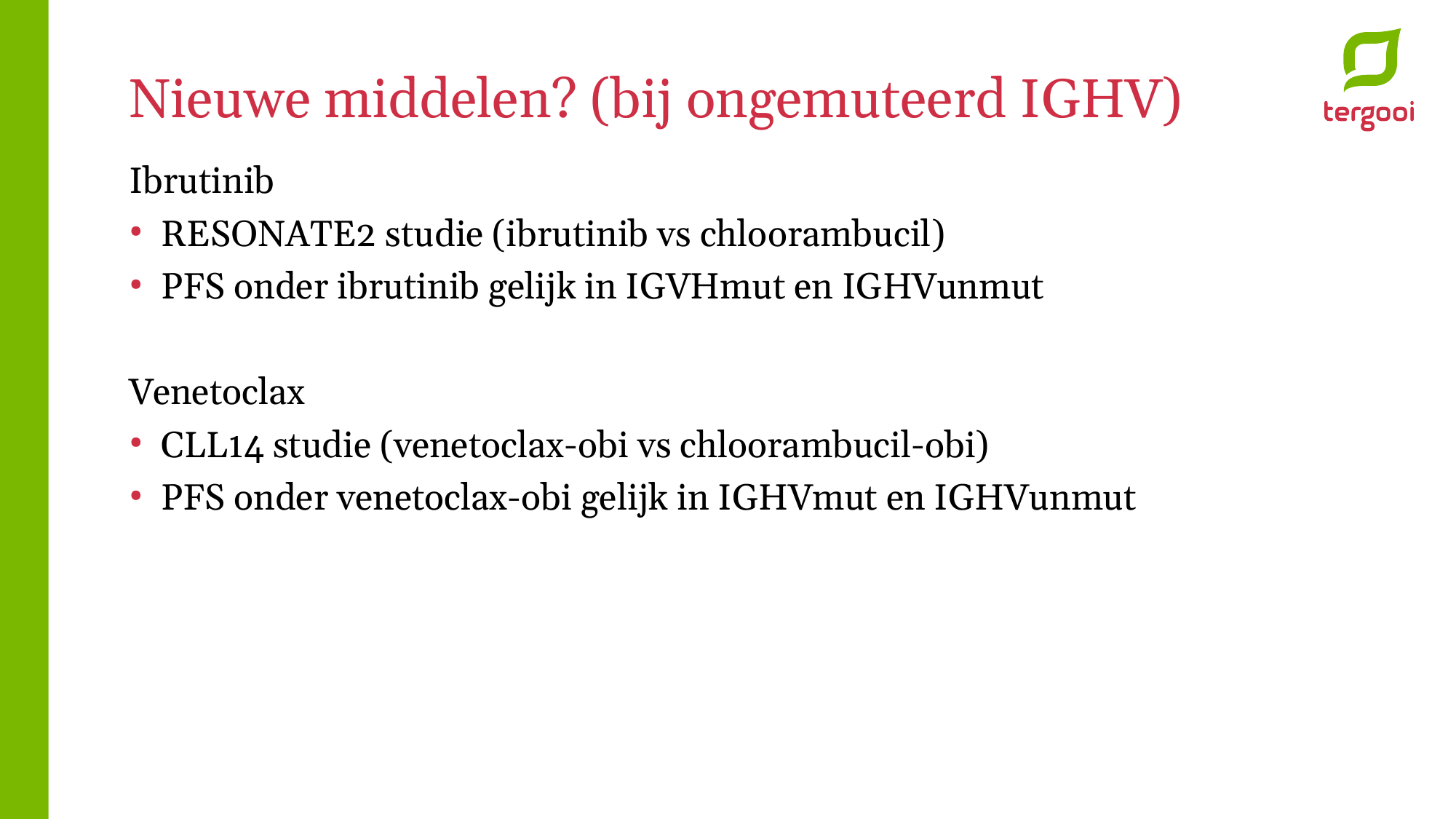

Nieuwe middelen? (bij ongemuteerd IGHV)
Ibrutinib
RESONATE2 studie (ibrutinib vs chloorambucil)
PFS onder ibrutinib gelijk in IGVHmut en IGHVunmut

Venetoclax
CLL14 studie (venetoclax-obi vs chloorambucil-obi)
PFS onder venetoclax-obi gelijk in IGHVmut en IGHVunmut